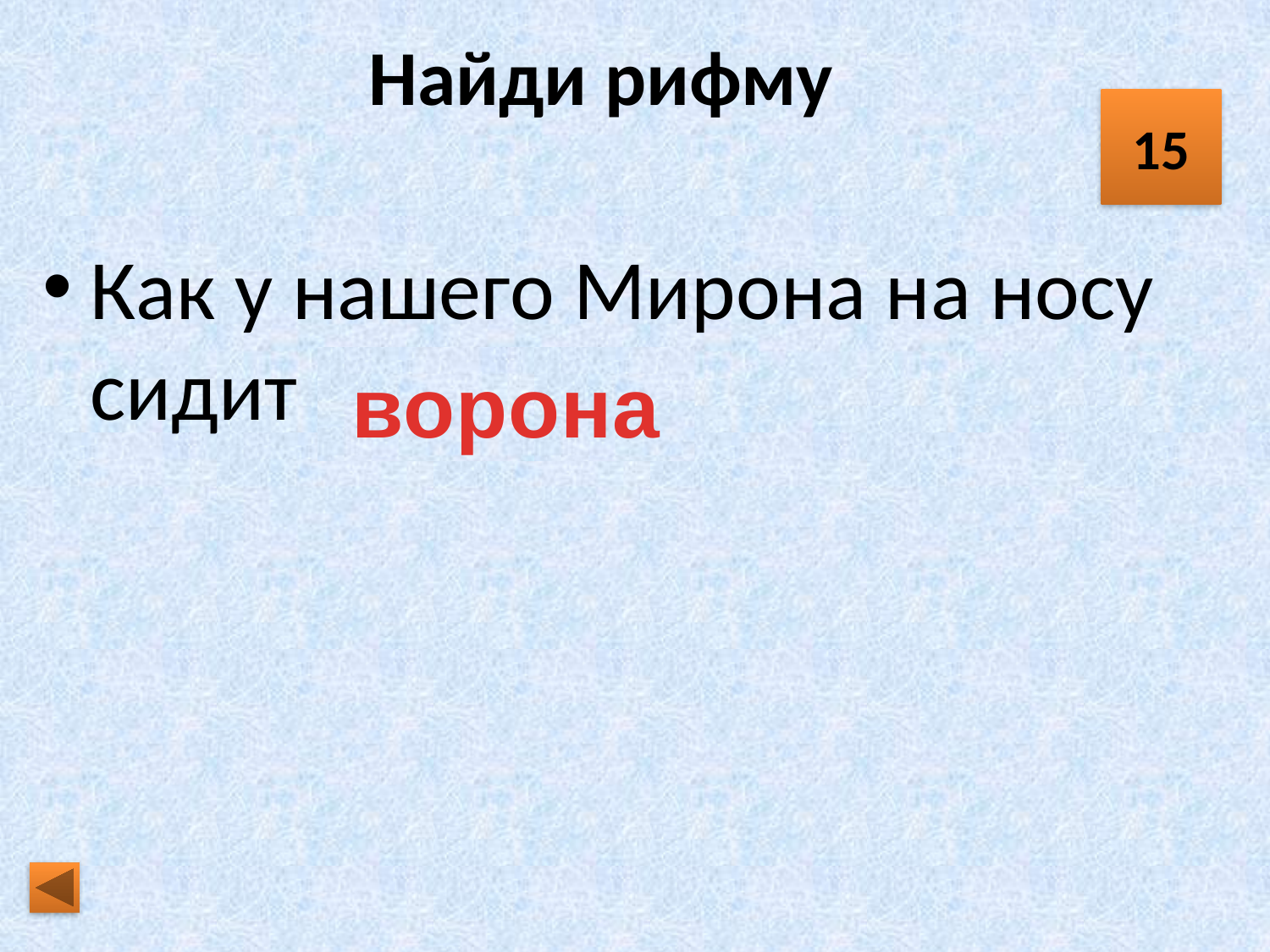

# Найди рифму
15
Как у нашего Мирона на носу сидит ….
ворона